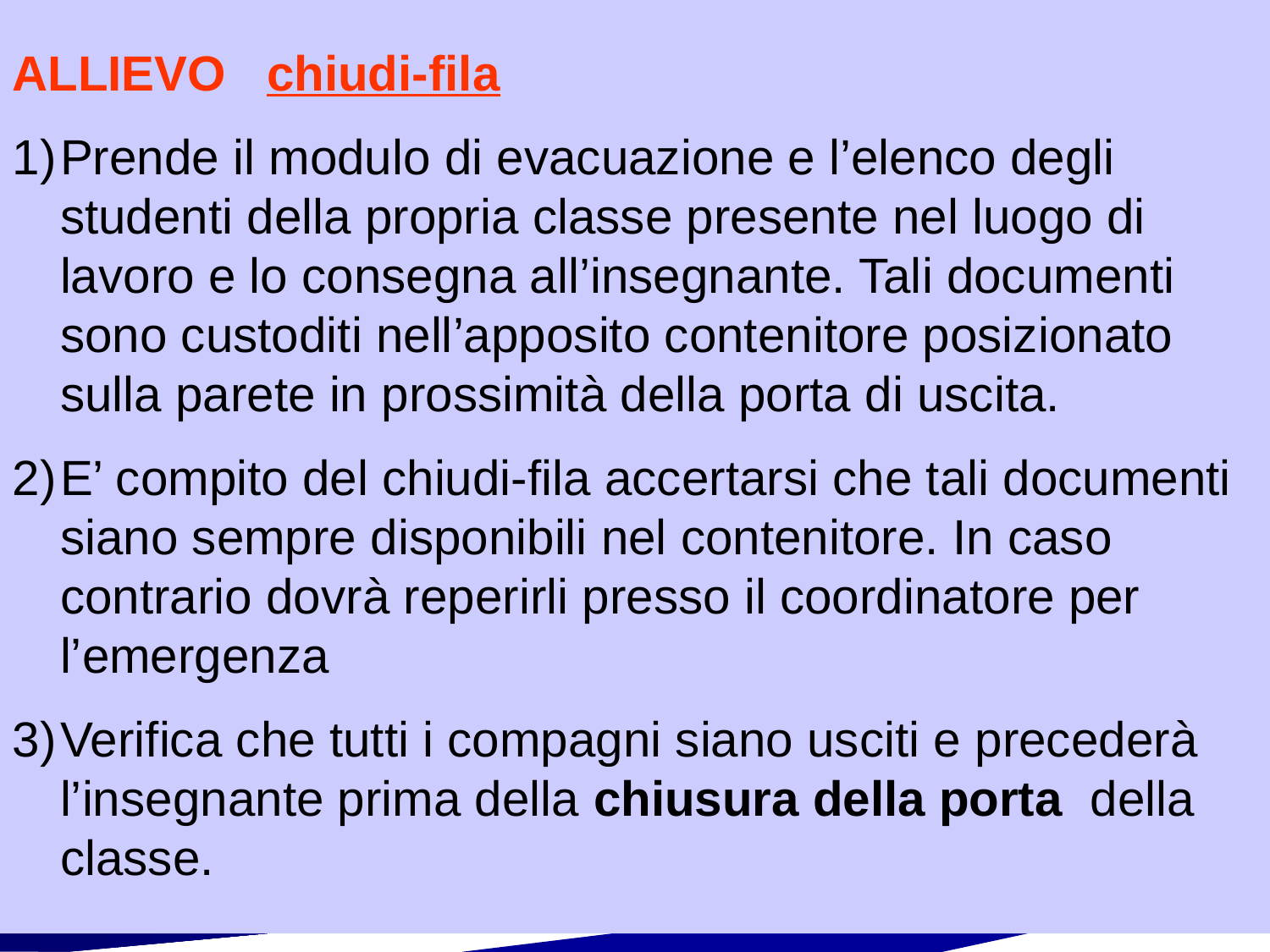

ALLIEVO   chiudi-fila
Prende il modulo di evacuazione e l’elenco degli studenti della propria classe presente nel luogo di lavoro e lo consegna all’insegnante. Tali documenti sono custoditi nell’apposito contenitore posizionato sulla parete in prossimità della porta di uscita.
E’ compito del chiudi-fila accertarsi che tali documenti siano sempre disponibili nel contenitore. In caso contrario dovrà reperirli presso il coordinatore per l’emergenza
Verifica che tutti i compagni siano usciti e precederà l’insegnante prima della chiusura della porta  della classe.